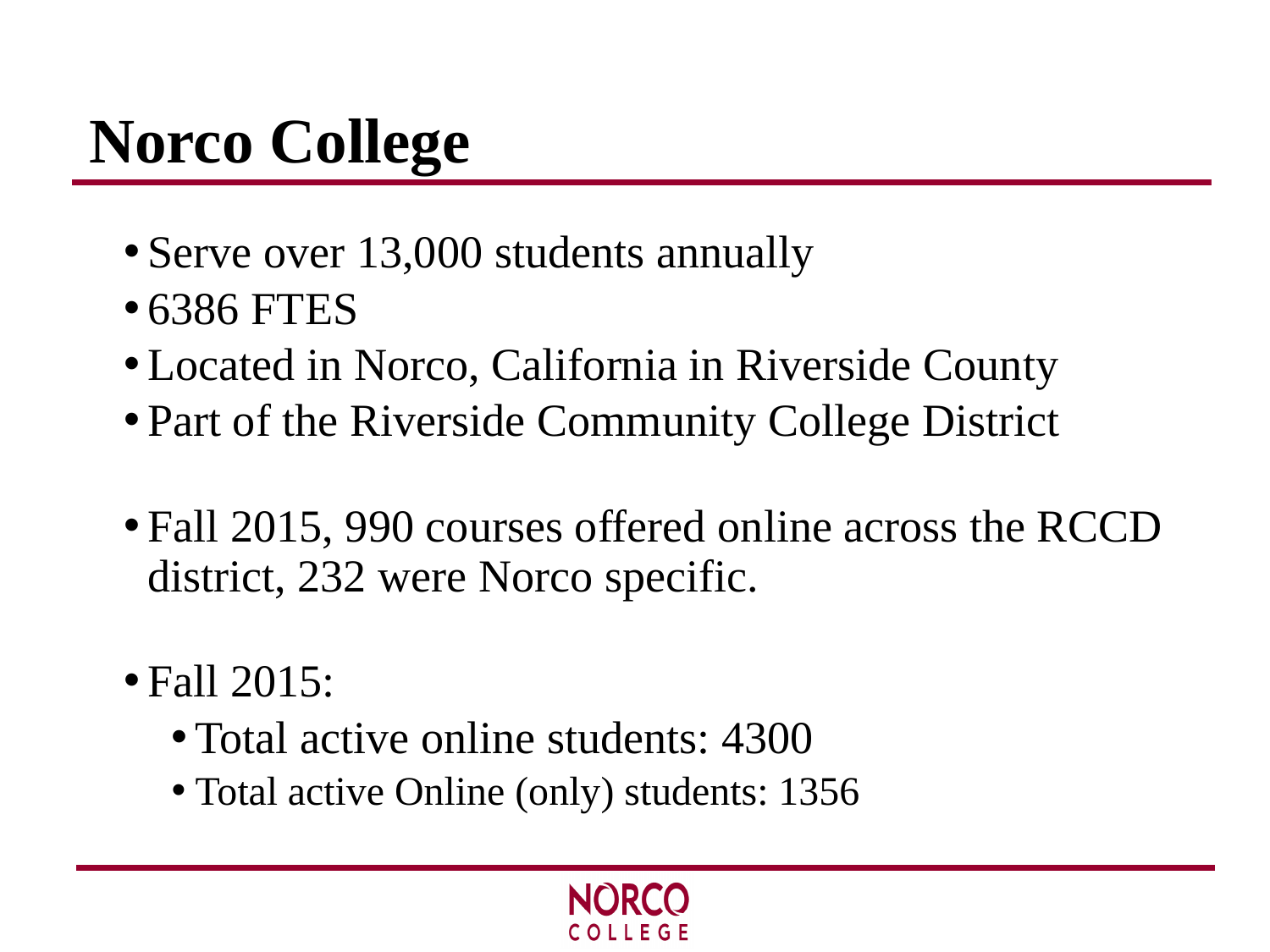

# Norco College
Serve over 13,000 students annually
6386 FTES
Located in Norco, California in Riverside County
Part of the Riverside Community College District
Fall 2015, 990 courses offered online across the RCCD district, 232 were Norco specific.
Fall 2015:
Total active online students: 4300
Total active Online (only) students: 1356